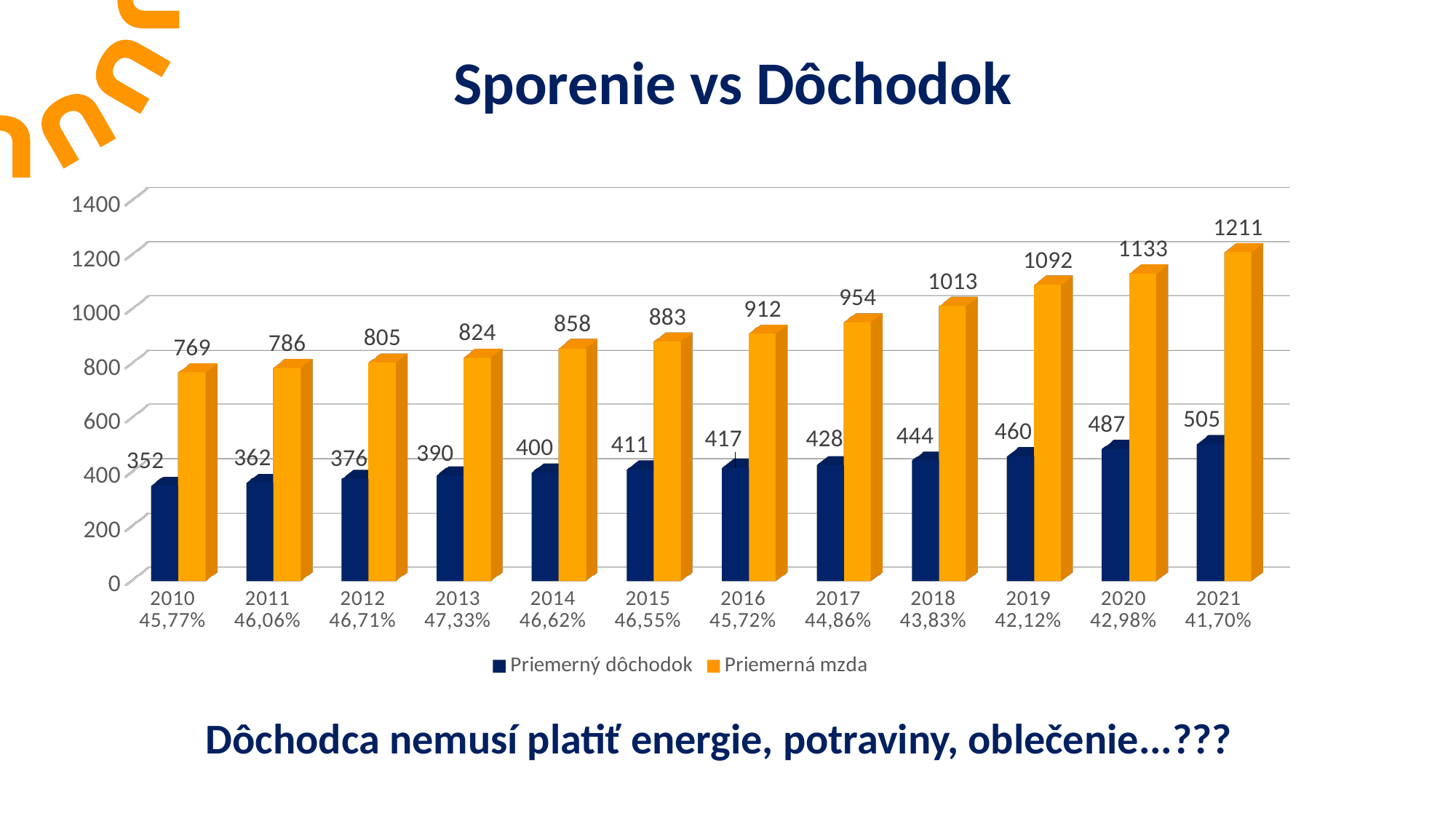

Sporenie vs Dôchodok

[unsupported chart]

Dôchodca nemusí platiť energie, potraviny, oblečenie...???